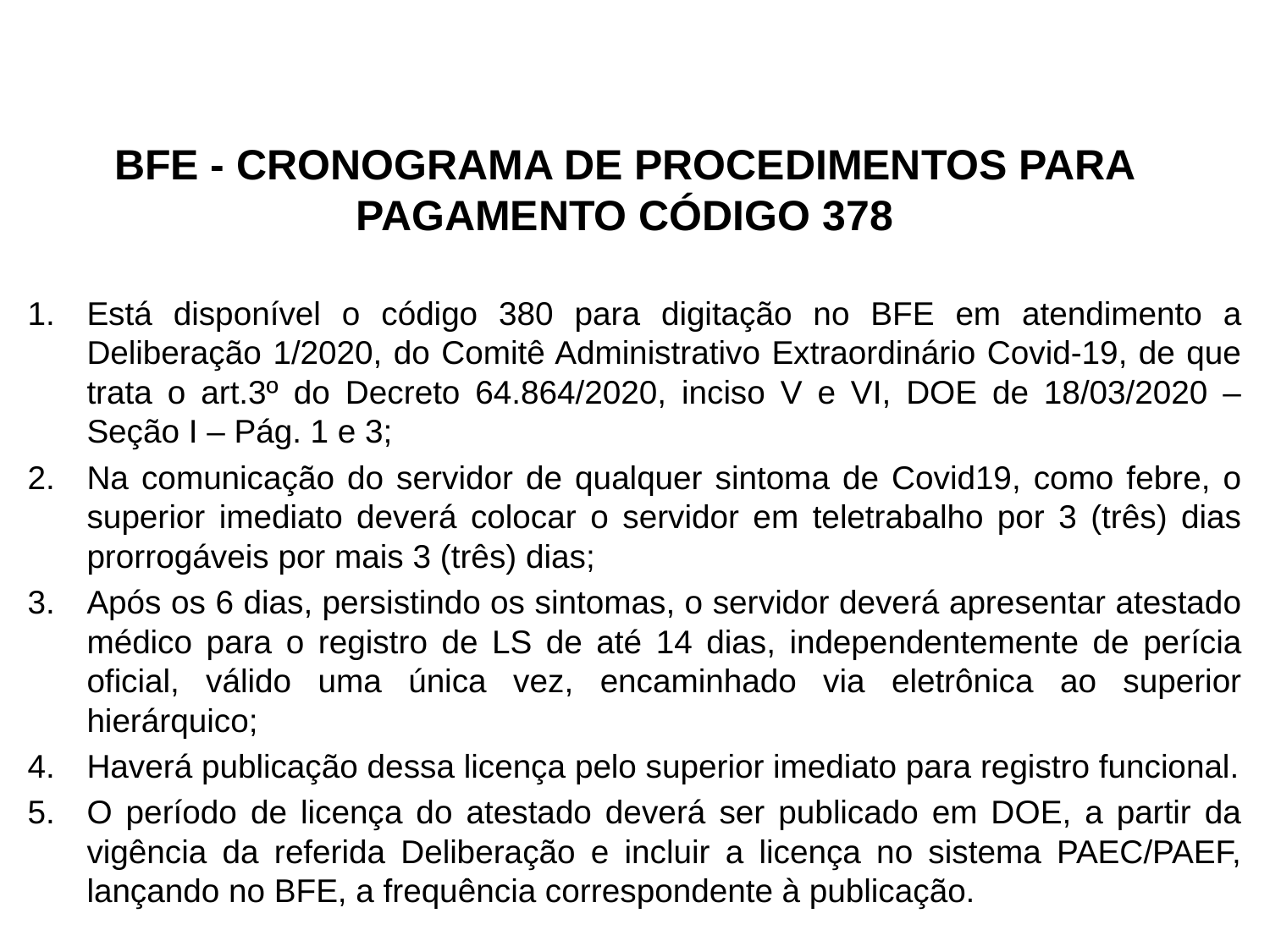

# BFE - CRONOGRAMA DE PROCEDIMENTOS PARA PAGAMENTO CÓDIGO 378
Está disponível o código 380 para digitação no BFE em atendimento a Deliberação 1/2020, do Comitê Administrativo Extraordinário Covid-19, de que trata o art.3º do Decreto 64.864/2020, inciso V e VI, DOE de 18/03/2020 – Seção I – Pág. 1 e 3;
Na comunicação do servidor de qualquer sintoma de Covid19, como febre, o superior imediato deverá colocar o servidor em teletrabalho por 3 (três) dias prorrogáveis por mais 3 (três) dias;
Após os 6 dias, persistindo os sintomas, o servidor deverá apresentar atestado médico para o registro de LS de até 14 dias, independentemente de perícia oficial, válido uma única vez, encaminhado via eletrônica ao superior hierárquico;
Haverá publicação dessa licença pelo superior imediato para registro funcional.
O período de licença do atestado deverá ser publicado em DOE, a partir da vigência da referida Deliberação e incluir a licença no sistema PAEC/PAEF, lançando no BFE, a frequência correspondente à publicação.